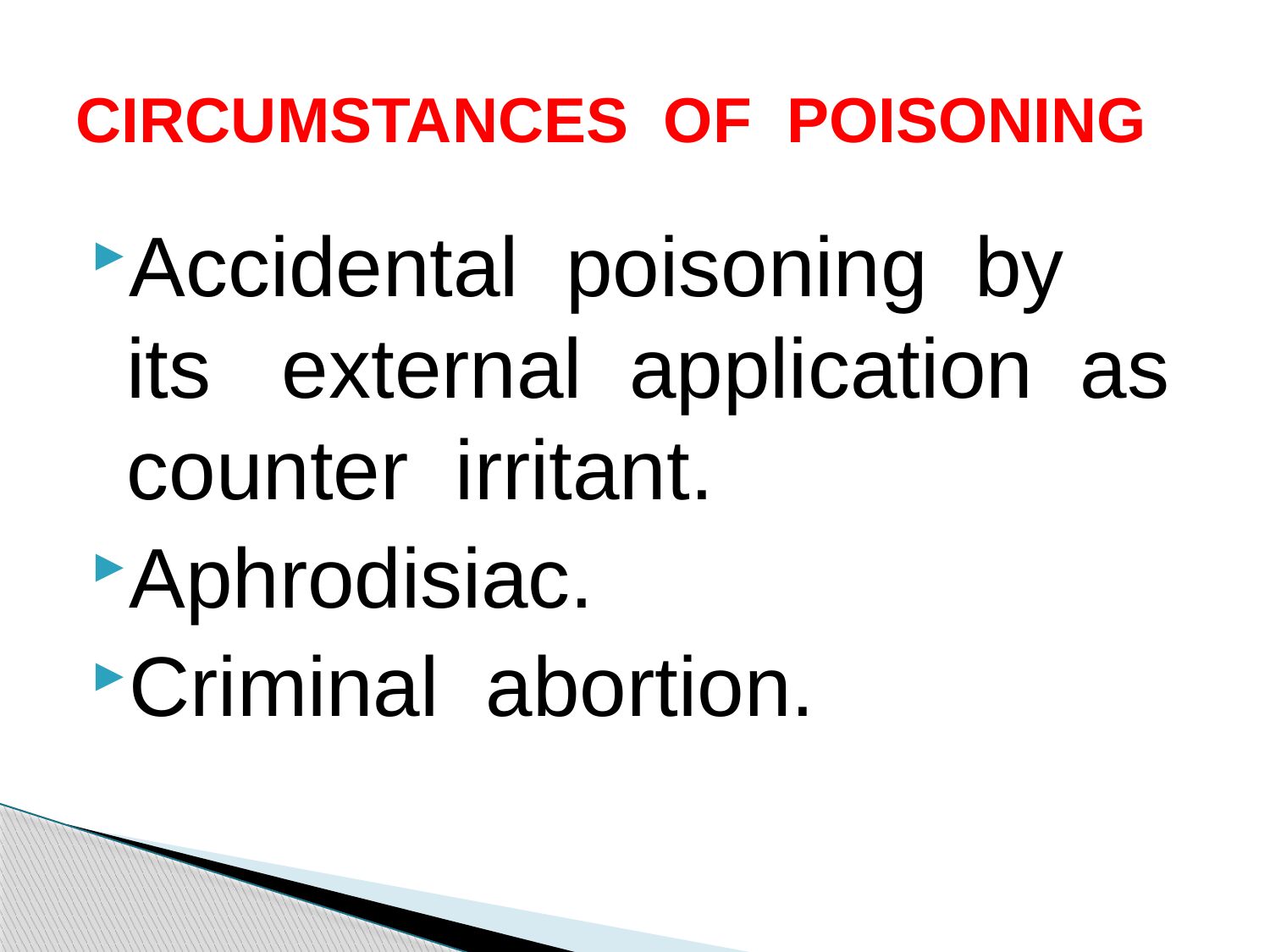

# CIRCUMSTANCES  OF  POISONING
Accidental  poisoning  by  its   external  application  as  counter  irritant.
Aphrodisiac.
Criminal  abortion.